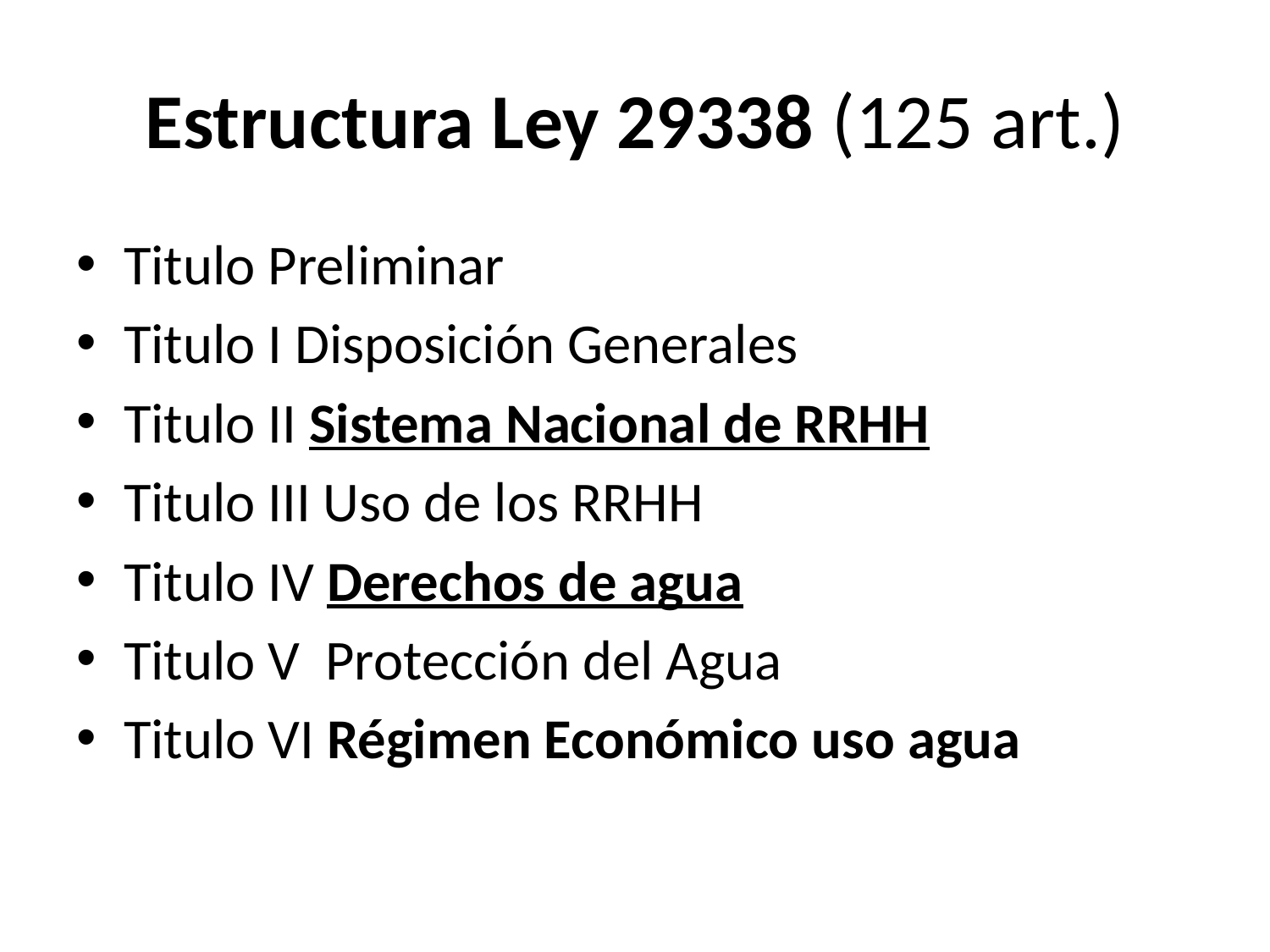

# Estructura Ley 29338 (125 art.)
Titulo Preliminar
Titulo I Disposición Generales
Titulo II Sistema Nacional de RRHH
Titulo III Uso de los RRHH
Titulo IV Derechos de agua
Titulo V  Protección del Agua
Titulo VI Régimen Económico uso agua